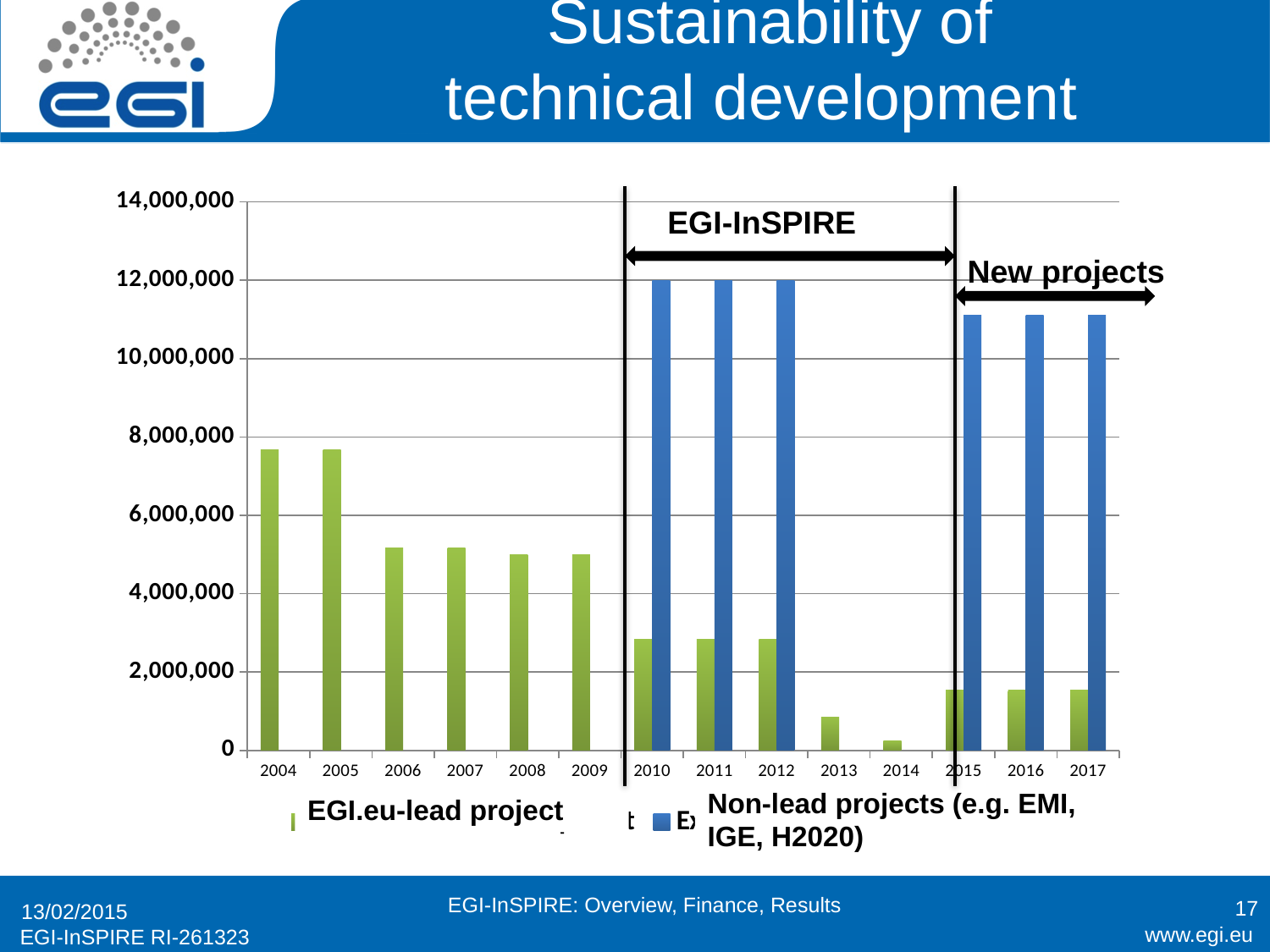

# Sustainability of technical development

### Chart

| Category | Core Platform Development | External Developments |
|---|---|---|
| 2004.0 | 7680000.0 | None |
| 2005.0 | 7680000.0 | None |
| 2006.0 | 5180000.0 | None |
| 2007.0 | 5180000.0 | None |
| 2008.0 | 4993562.70810211 | None |
| 2009.0 | 4993562.70810211 | None |
| 2010.0 | 2830000.0 | 12000000.0 |
| 2011.0 | 2830000.0 | 12000000.0 |
| 2012.0 | 2830000.0 | 12000000.0 |
| 2013.0 | 852180.4999458933 | None |
| 2014.0 | 252300.0 | None |
| 2015.0 | 1539500.0 | 11100000.0 |
| 2016.0 | 1539500.0 | 11100000.0 |
| 2017.0 | 1539500.0 | 11100000.0 |
EGI-InSPIRE
New projects

Non-lead projects (e.g. EMI, IGE, H2020)
EGI.eu-lead project
17
EGI-InSPIRE: Overview, Finance, Results
13/02/2015